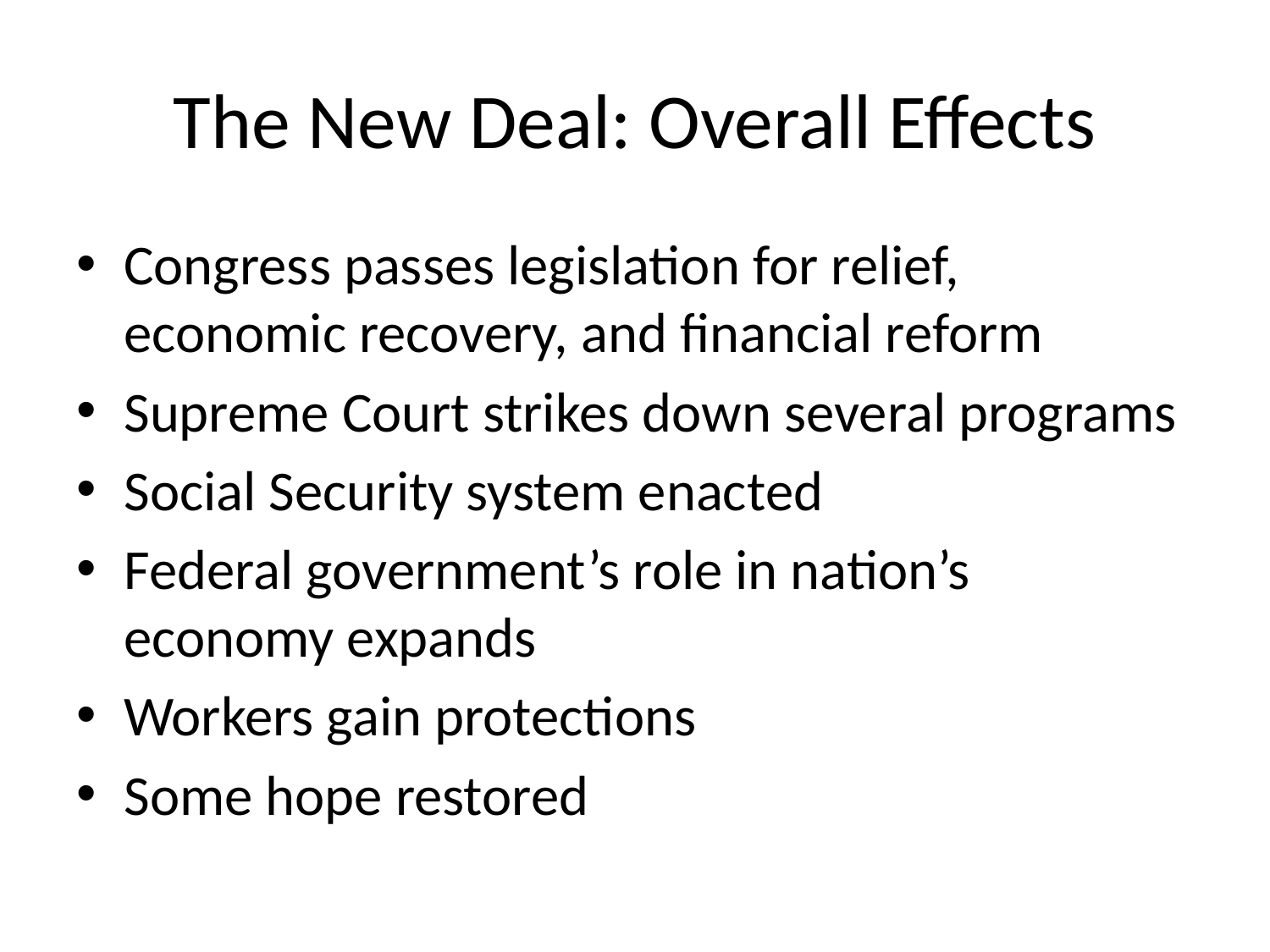

# The New Deal: Overall Effects
Congress passes legislation for relief, economic recovery, and financial reform
Supreme Court strikes down several programs
Social Security system enacted
Federal government’s role in nation’s economy expands
Workers gain protections
Some hope restored